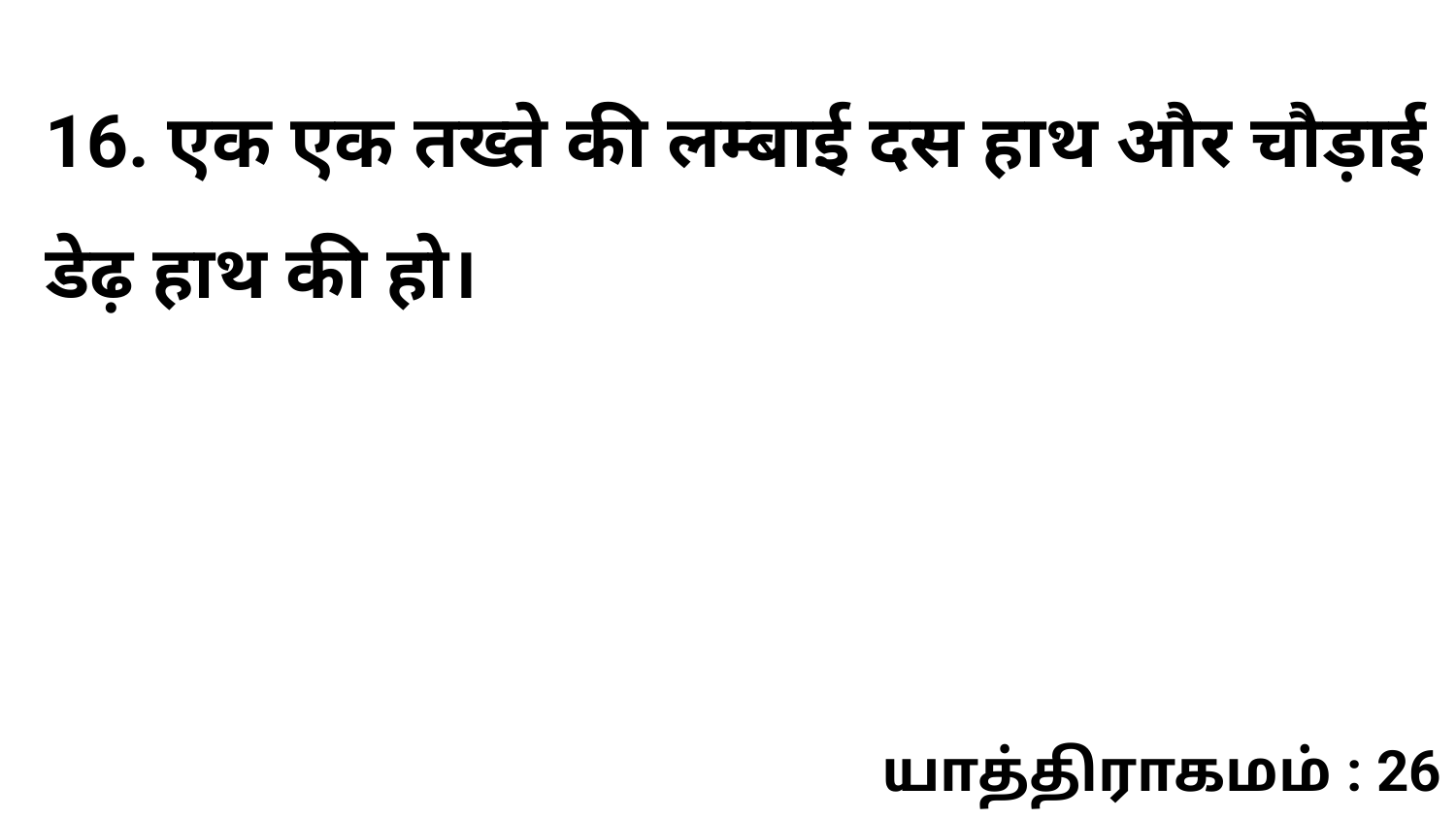

16. एक एक तख्ते की लम्बाई दस हाथ और चौड़ाई डेढ़ हाथ की हो।
யாத்திராகமம் : 26